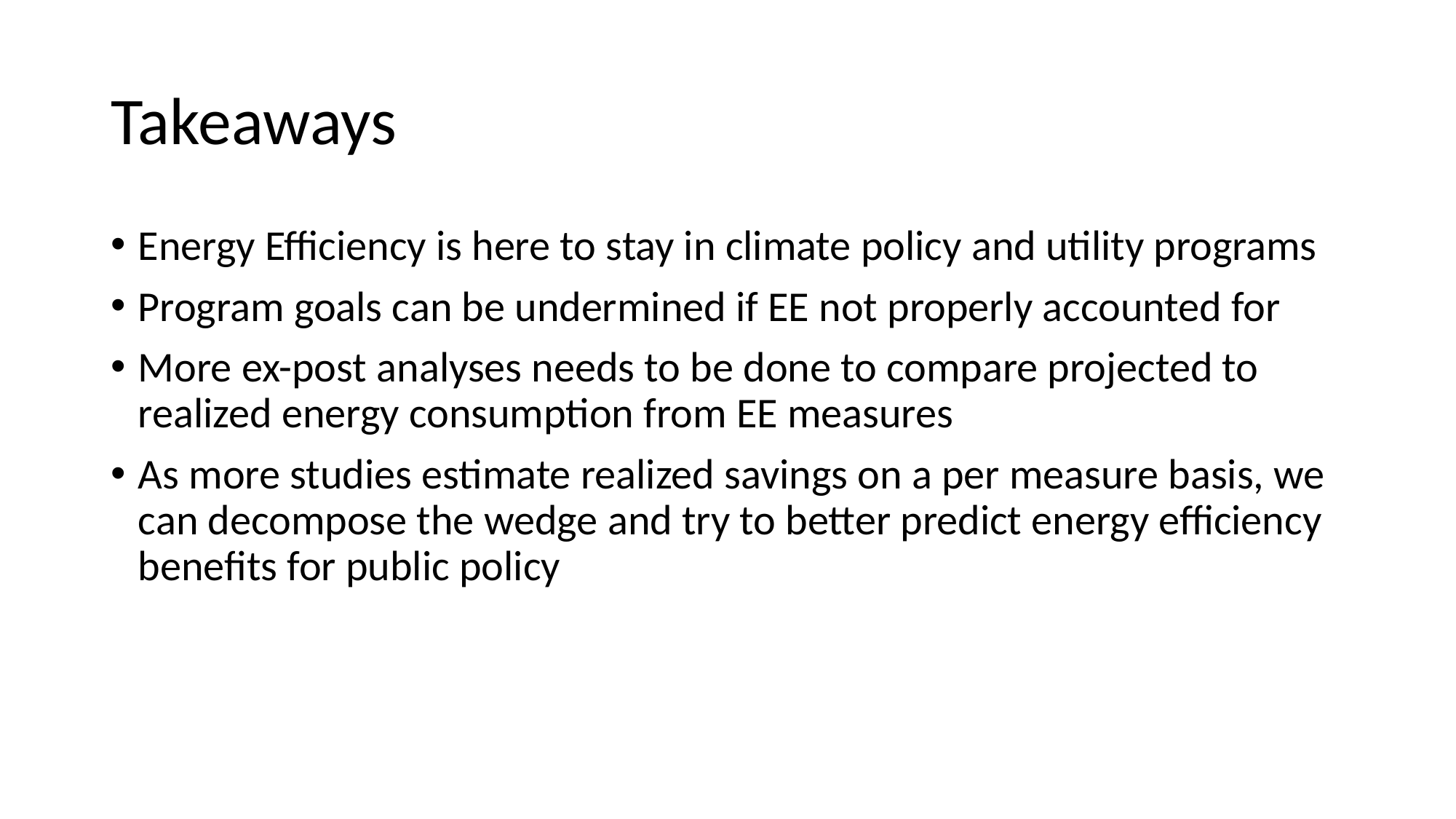

# Takeaways
Energy Efficiency is here to stay in climate policy and utility programs
Program goals can be undermined if EE not properly accounted for
More ex-post analyses needs to be done to compare projected to realized energy consumption from EE measures
As more studies estimate realized savings on a per measure basis, we can decompose the wedge and try to better predict energy efficiency benefits for public policy